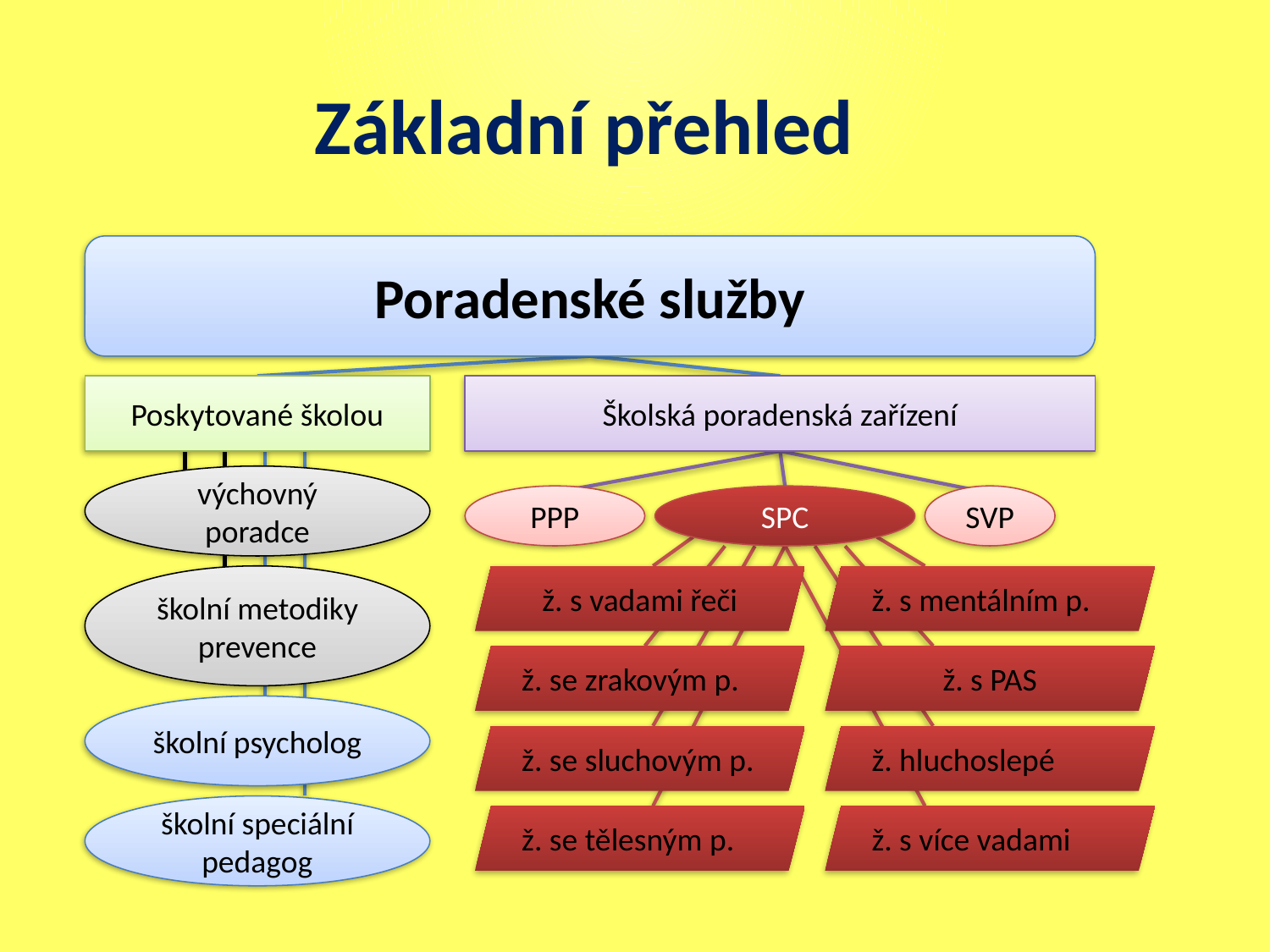

# Základní přehled
Poradenské služby
Poskytované školou
Školská poradenská zařízení
výchovný poradce
PPP
SPC
SVP
školní metodiky prevence
ž. s vadami řeči
ž. s mentálním p.
ž. se zrakovým p.
ž. s PAS
školní psycholog
ž. se sluchovým p.
ž. hluchoslepé
školní speciální pedagog
ž. se tělesným p.
ž. s více vadami